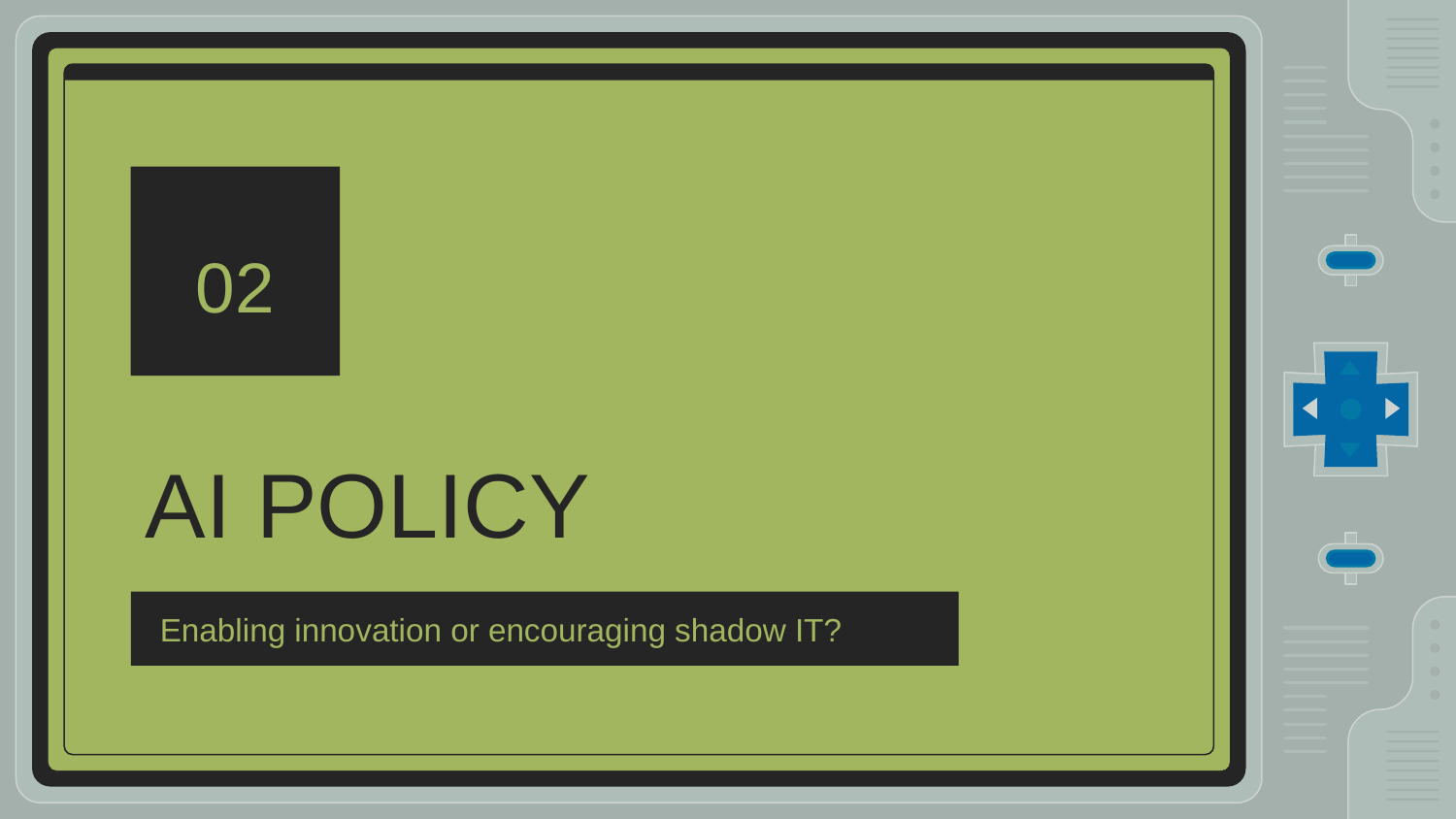

02

# AI POLICY

Enabling innovation or encouraging shadow IT?